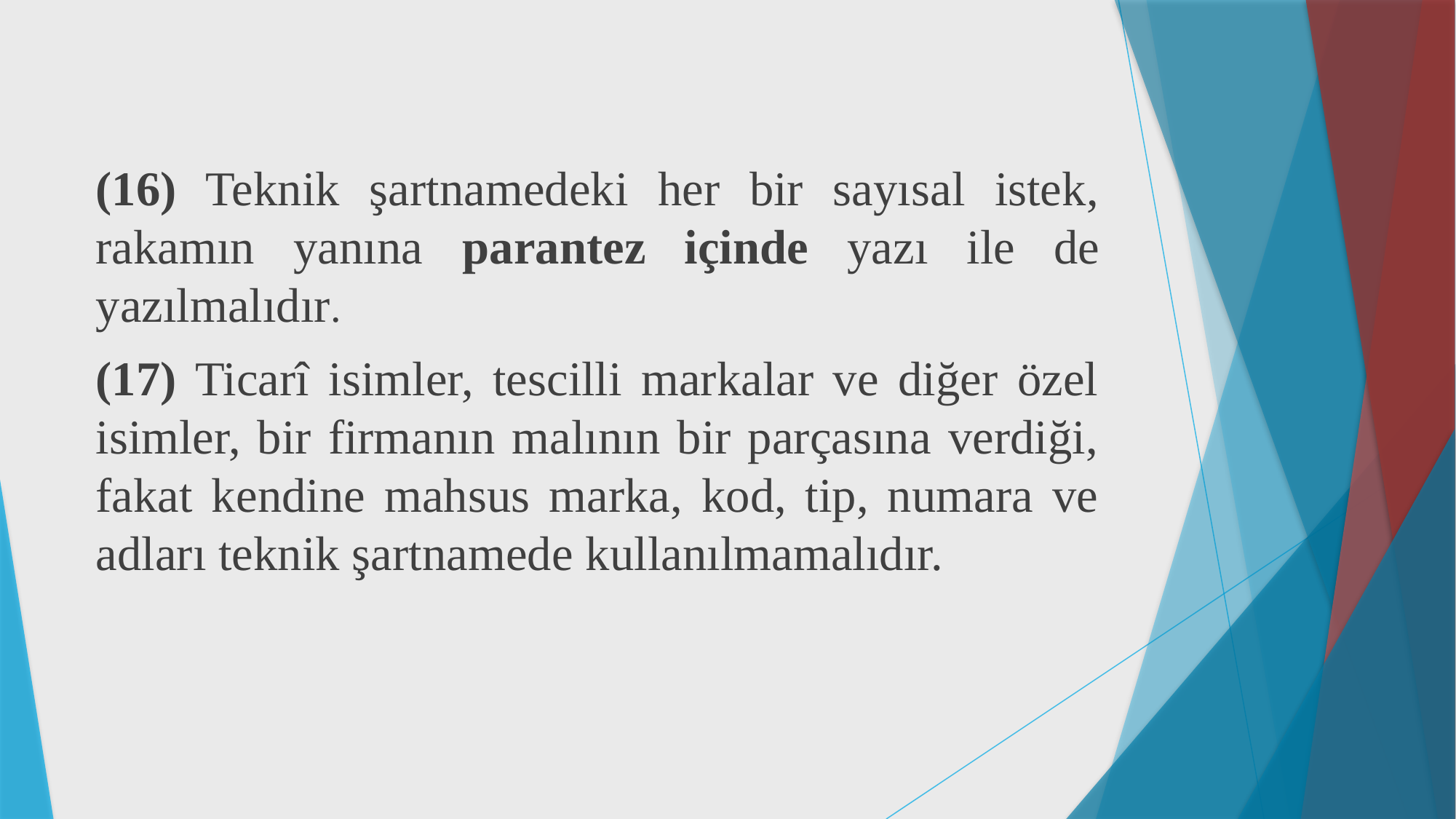

(16) Teknik şartnamedeki her bir sayısal istek, rakamın yanına parantez içinde yazı ile de yazılmalıdır.
(17) Ticarî isimler, tescilli markalar ve diğer özel isimler, bir firmanın malının bir parçasına verdiği, fakat kendine mahsus marka, kod, tip, numara ve adları teknik şartnamede kullanılmamalıdır.